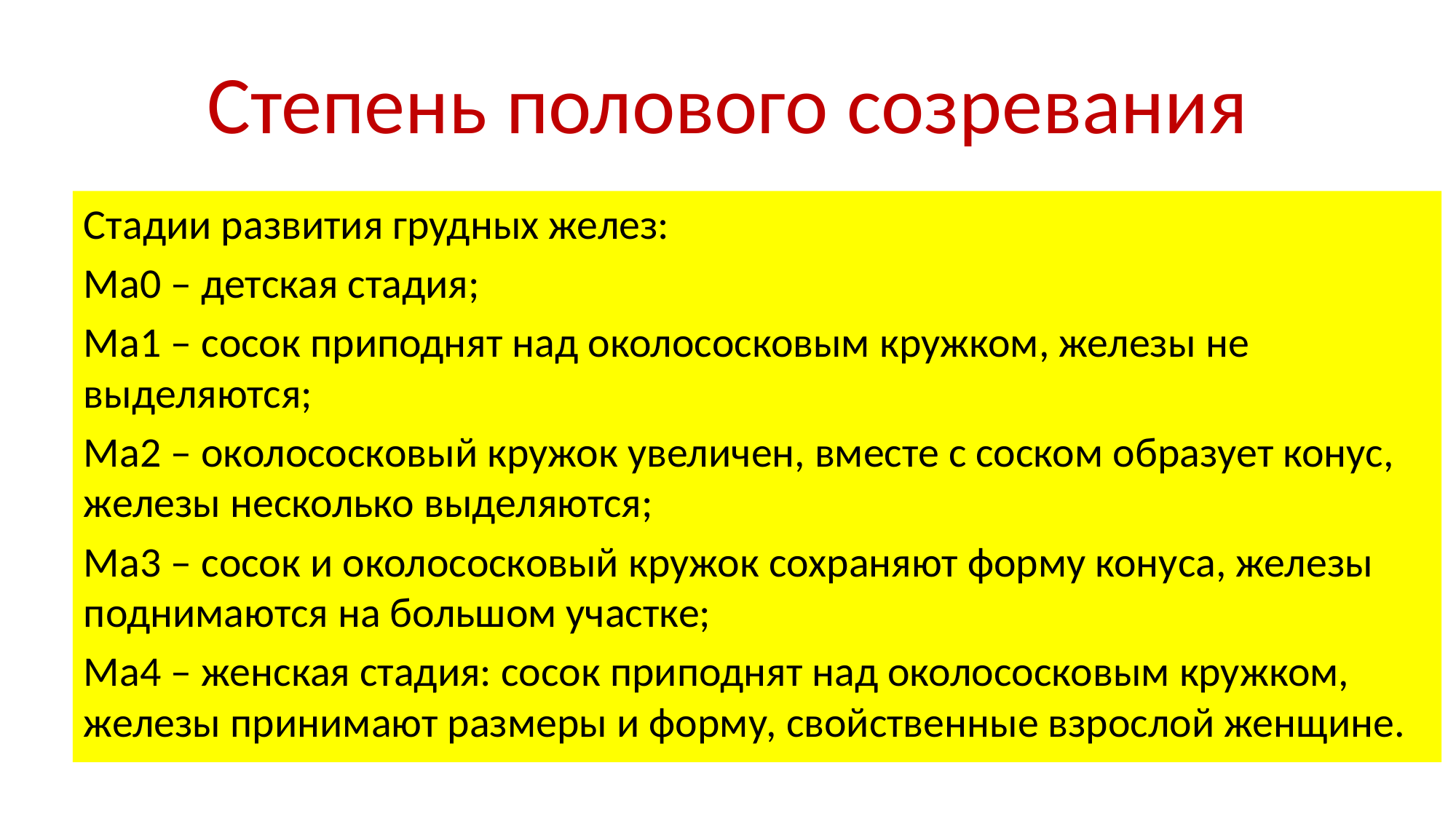

# Степень полового созревания
Стадии развития грудных желез:
Ма0 – детская стадия;
Ма1 – сосок приподнят над околососковым кружком, железы не выделяются;
Ма2 – околососковый кружок увеличен, вместе с соском образует конус, железы несколько выделяются;
Ма3 – сосок и околососковый кружок сохраняют форму конуса, железы поднимаются на большом участке;
Ма4 – женская стадия: сосок приподнят над околососковым кружком, железы принимают размеры и форму, свойственные взрослой женщине.